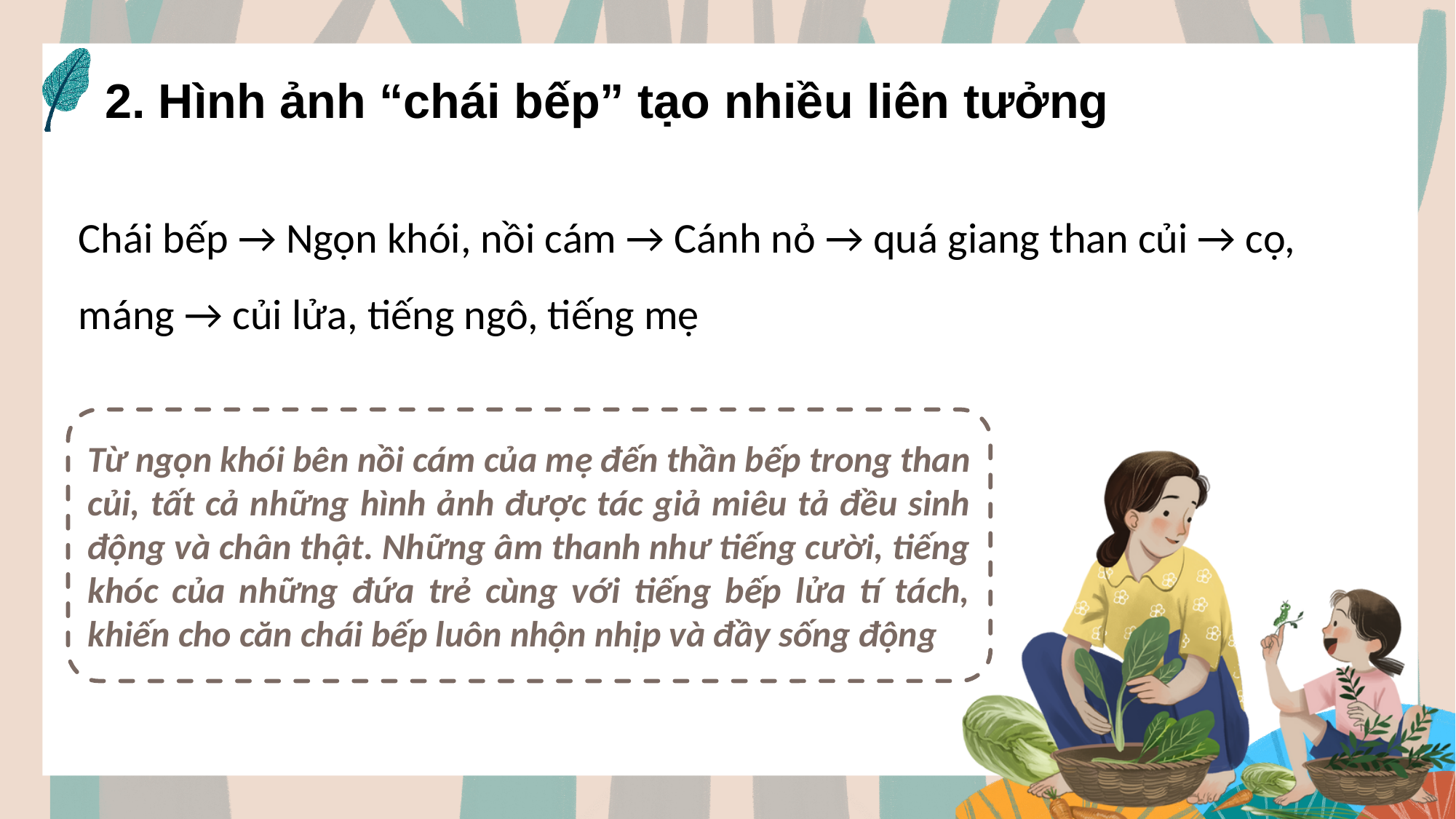

2. Hình ảnh “chái bếp” tạo nhiều liên tưởng
Chái bếp → Ngọn khói, nồi cám → Cánh nỏ → quá giang than củi → cọ, máng → củi lửa, tiếng ngô, tiếng mẹ
Từ ngọn khói bên nồi cám của mẹ đến thần bếp trong than củi, tất cả những hình ảnh được tác giả miêu tả đều sinh động và chân thật. Những âm thanh như tiếng cười, tiếng khóc của những đứa trẻ cùng với tiếng bếp lửa tí tách, khiến cho căn chái bếp luôn nhộn nhịp và đầy sống động